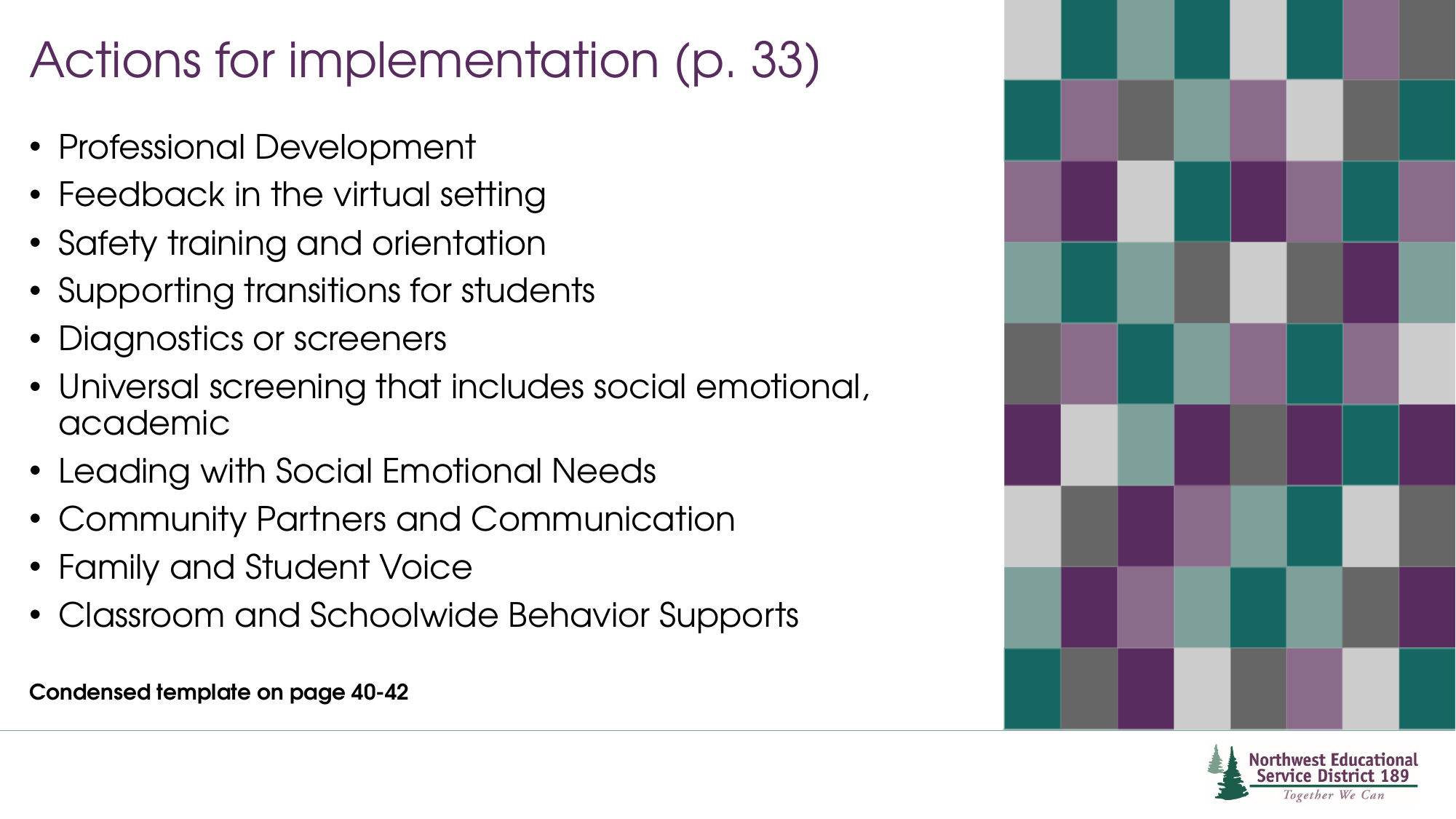

# Actions for implementation (p. 33)
Professional Development
Feedback in the virtual setting
Safety training and orientation
Supporting transitions for students
Diagnostics or screeners
Universal screening that includes social emotional, academic
Leading with Social Emotional Needs
Community Partners and Communication
Family and Student Voice
Classroom and Schoolwide Behavior Supports

Condensed template on page 40-42